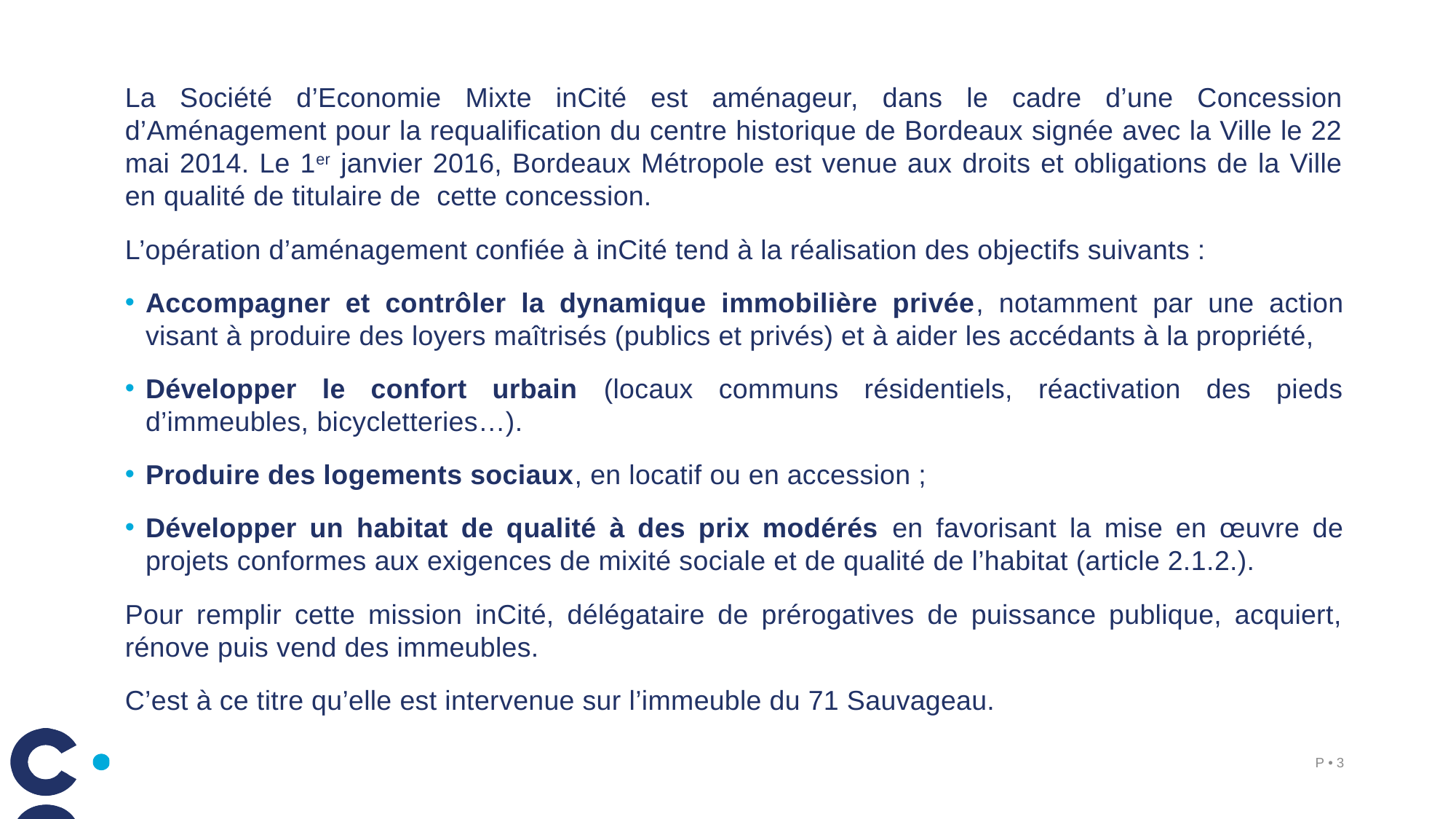

La Société d’Economie Mixte inCité est aménageur, dans le cadre d’une Concession d’Aménagement pour la requalification du centre historique de Bordeaux signée avec la Ville le 22 mai 2014. Le 1er janvier 2016, Bordeaux Métropole est venue aux droits et obligations de la Ville en qualité de titulaire de  cette concession.
L’opération d’aménagement confiée à inCité tend à la réalisation des objectifs suivants :
Accompagner et contrôler la dynamique immobilière privée, notamment par une action visant à produire des loyers maîtrisés (publics et privés) et à aider les accédants à la propriété,
Développer le confort urbain (locaux communs résidentiels, réactivation des pieds d’immeubles, bicycletteries…).
Produire des logements sociaux, en locatif ou en accession ;
Développer un habitat de qualité à des prix modérés en favorisant la mise en œuvre de projets conformes aux exigences de mixité sociale et de qualité de l’habitat (article 2.1.2.).
Pour remplir cette mission inCité, délégataire de prérogatives de puissance publique, acquiert, rénove puis vend des immeubles.
C’est à ce titre qu’elle est intervenue sur l’immeuble du 71 Sauvageau.

P • 3